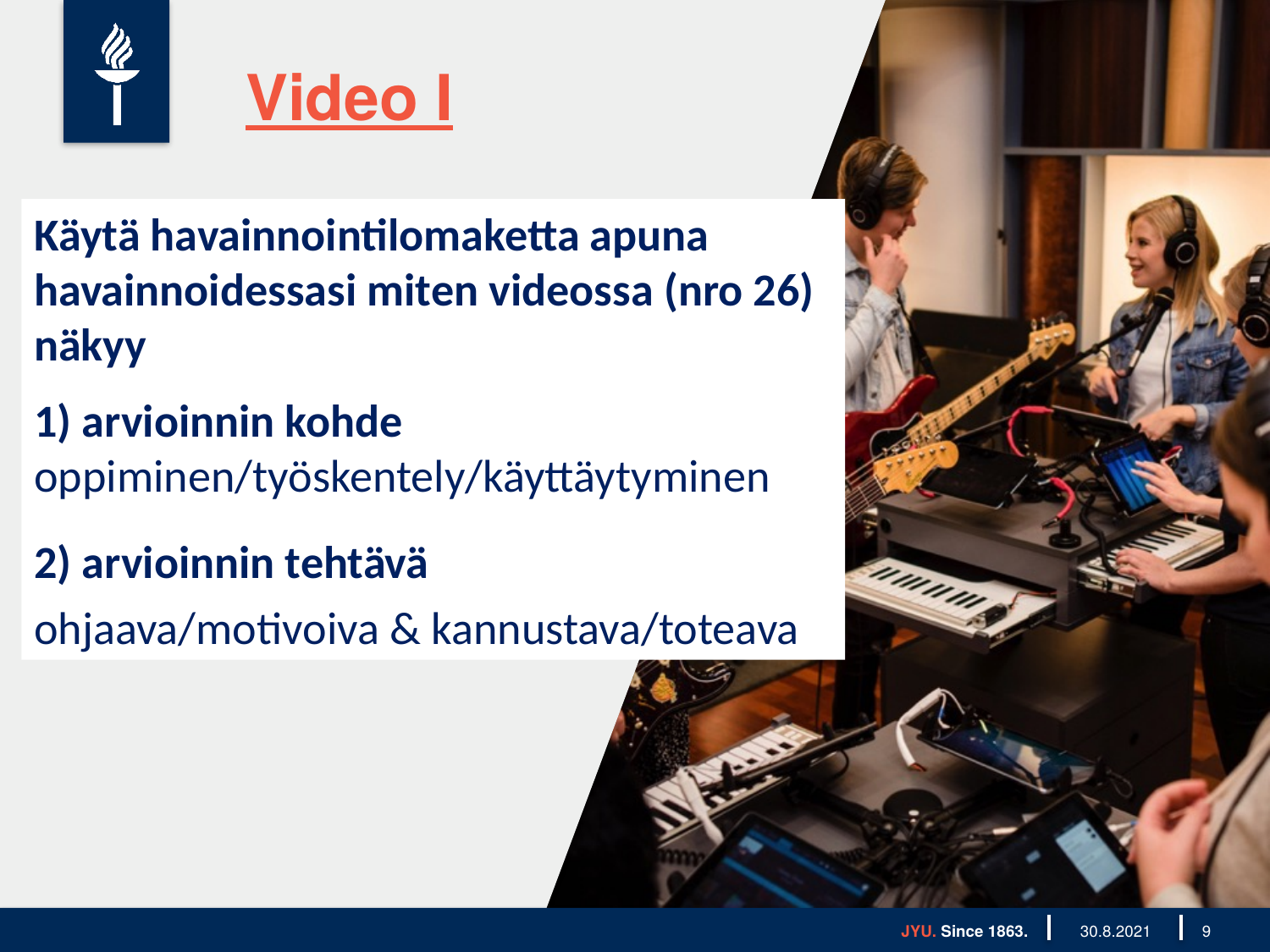

# Video I
Käytä havainnointilomaketta apuna havainnoidessasi miten videossa (nro 26) näkyy
1) arvioinnin kohde oppiminen/työskentely/käyttäytyminen
2) arvioinnin tehtävä
ohjaava/motivoiva & kannustava/toteava
JYU. Since 1863.
30.8.2021
9